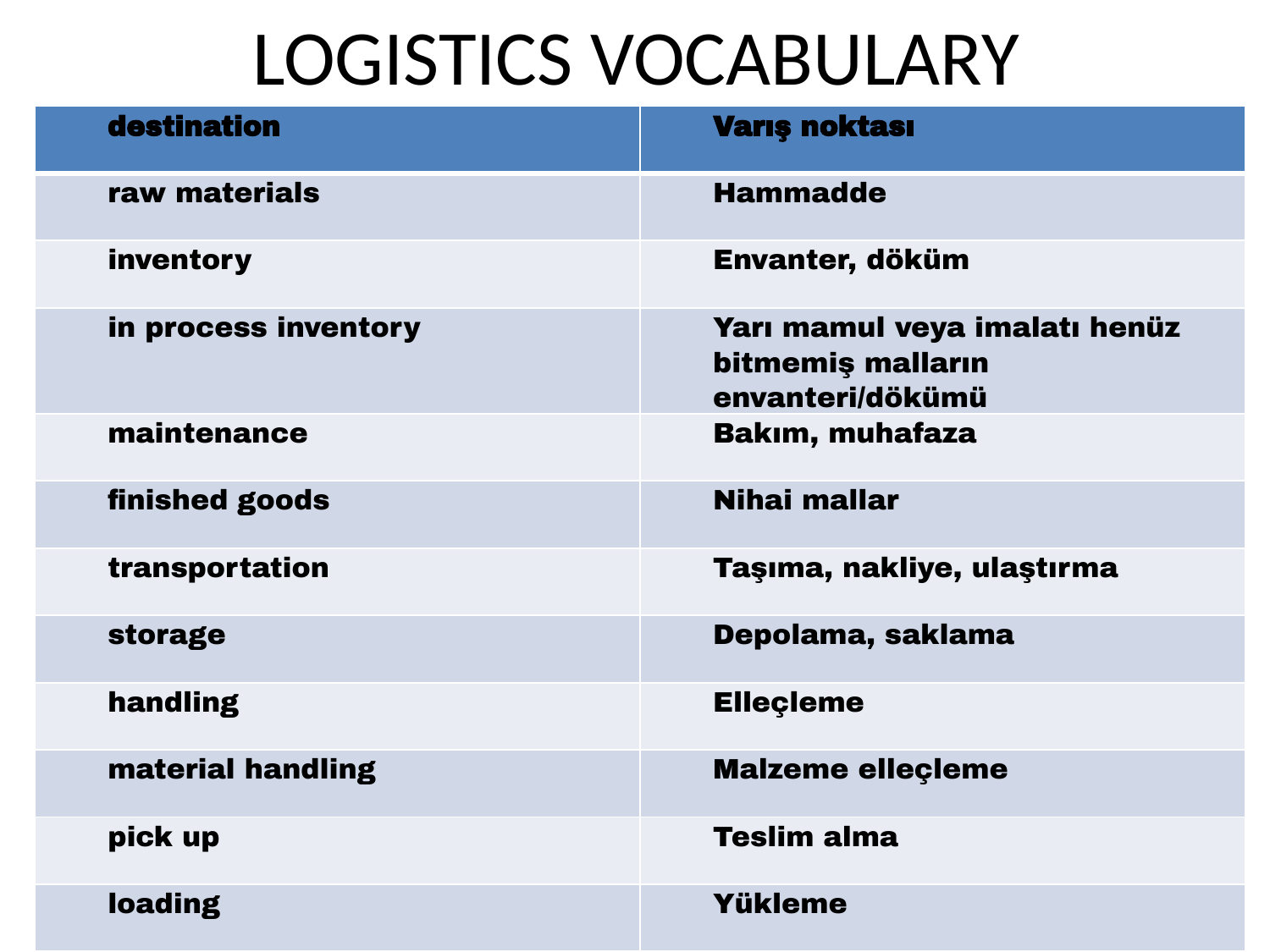

# LOGISTICS VOCABULARY
| destination | Varış noktası |
| --- | --- |
| raw materials | Hammadde |
| inventory | Envanter, döküm |
| in process inventory | Yarı mamul veya imalatı henüz bitmemiş malların envanteri/dökümü |
| maintenance | Bakım, muhafaza |
| finished goods | Nihai mallar |
| transportation | Taşıma, nakliye, ulaştırma |
| storage | Depolama, saklama |
| handling | Elleçleme |
| material handling | Malzeme elleçleme |
| pick up | Teslim alma |
| loading | Yükleme |